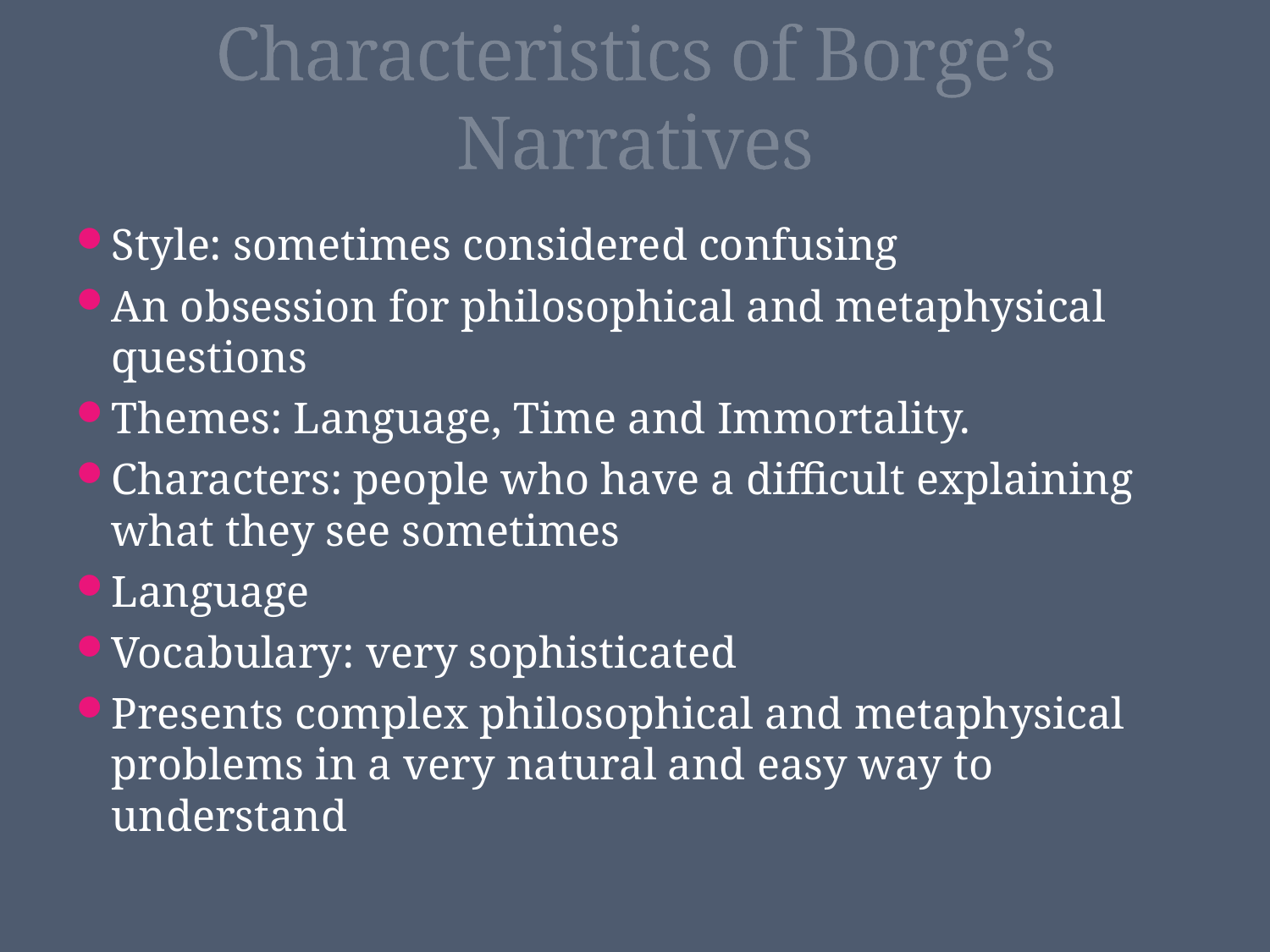

# Characteristics of Borge’s Narratives
Style: sometimes considered confusing
An obsession for philosophical and metaphysical questions
Themes: Language, Time and Immortality.
Characters: people who have a difficult explaining what they see sometimes
Language
Vocabulary: very sophisticated
Presents complex philosophical and metaphysical problems in a very natural and easy way to understand